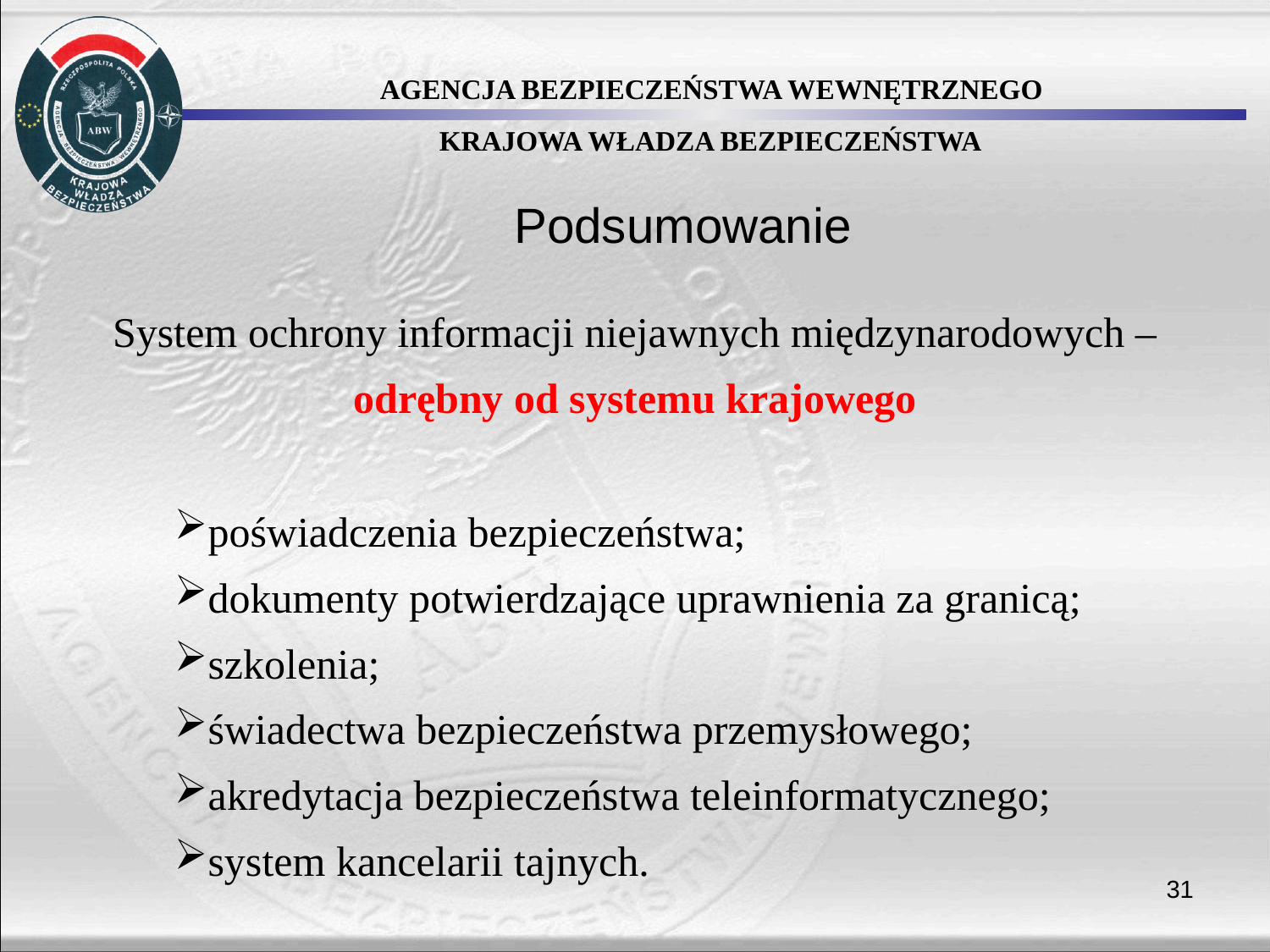

Podsumowanie
System ochrony informacji niejawnych międzynarodowych – odrębny od systemu krajowego
poświadczenia bezpieczeństwa;
dokumenty potwierdzające uprawnienia za granicą;
szkolenia;
świadectwa bezpieczeństwa przemysłowego;
akredytacja bezpieczeństwa teleinformatycznego;
system kancelarii tajnych.
31